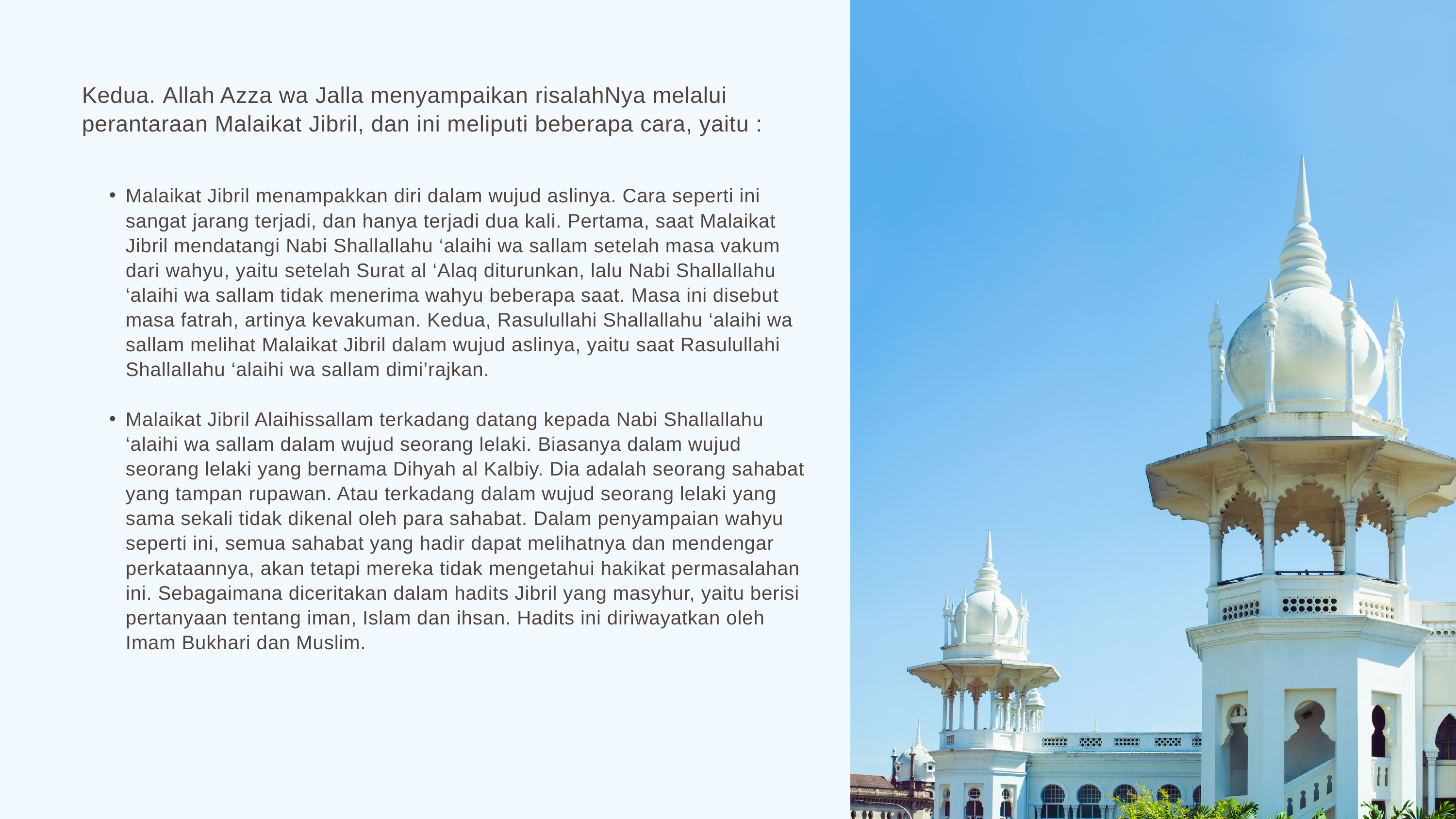

Kedua. Allah Azza wa Jalla menyampaikan risalahNya melalui perantaraan Malaikat Jibril, dan ini meliputi beberapa cara, yaitu :
Malaikat Jibril menampakkan diri dalam wujud aslinya. Cara seperti ini sangat jarang terjadi, dan hanya terjadi dua kali. Pertama, saat Malaikat Jibril mendatangi Nabi Shallallahu ‘alaihi wa sallam setelah masa vakum dari wahyu, yaitu setelah Surat al ‘Alaq diturunkan, lalu Nabi Shallallahu ‘alaihi wa sallam tidak menerima wahyu beberapa saat. Masa ini disebut masa fatrah, artinya kevakuman. Kedua, Rasulullahi Shallallahu ‘alaihi wa sallam melihat Malaikat Jibril dalam wujud aslinya, yaitu saat Rasulullahi Shallallahu ‘alaihi wa sallam dimi’rajkan.

Malaikat Jibril Alaihissallam terkadang datang kepada Nabi Shallallahu ‘alaihi wa sallam dalam wujud seorang lelaki. Biasanya dalam wujud seorang lelaki yang bernama Dihyah al Kalbiy. Dia adalah seorang sahabat yang tampan rupawan. Atau terkadang dalam wujud seorang lelaki yang sama sekali tidak dikenal oleh para sahabat. Dalam penyampaian wahyu seperti ini, semua sahabat yang hadir dapat melihatnya dan mendengar perkataannya, akan tetapi mereka tidak mengetahui hakikat permasalahan ini. Sebagaimana diceritakan dalam hadits Jibril yang masyhur, yaitu berisi pertanyaan tentang iman, Islam dan ihsan. Hadits ini diriwayatkan oleh Imam Bukhari dan Muslim.